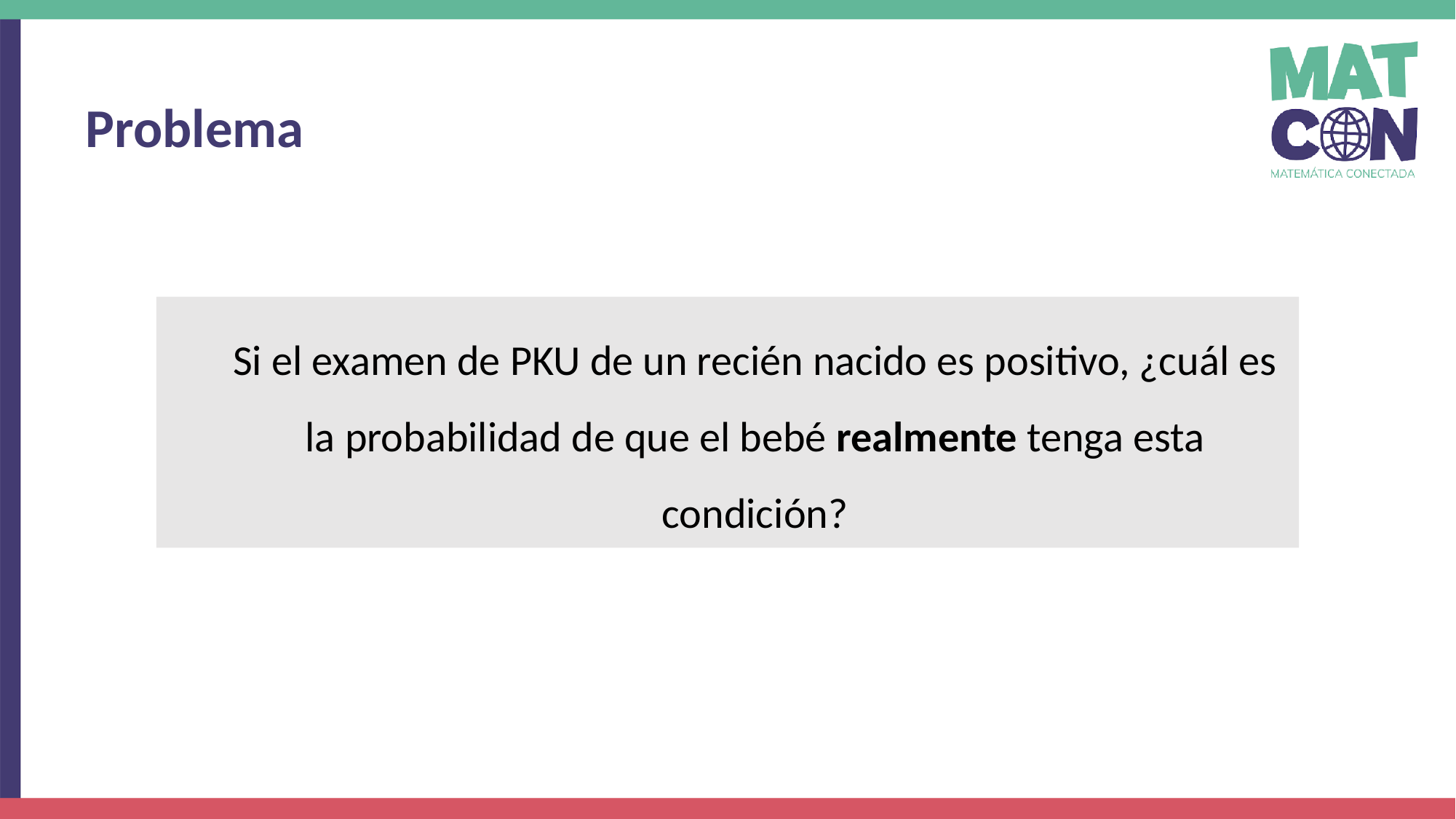

Problema
Si el examen de PKU de un recién nacido es positivo, ¿cuál es la probabilidad de que el bebé realmente tenga esta condición?